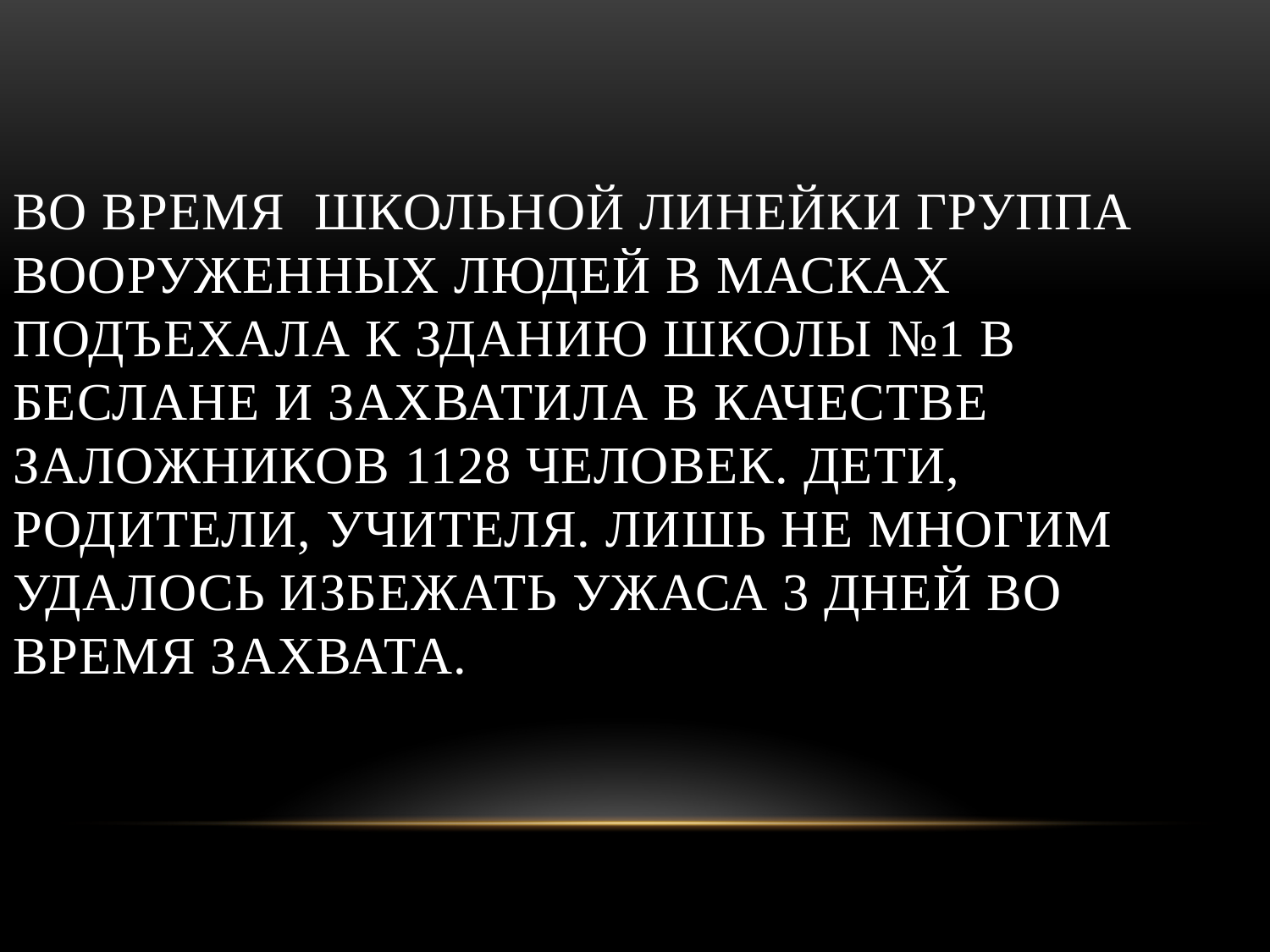

# во время  школьной линейки группа вооруженных людей в масках подъехала к зданию школы №1 в Беслане и захватила в качестве заложников 1128 человек. Дети, родители, учителя. Лишь не многим удалось избежать ужаса 3 дней во время захвата.